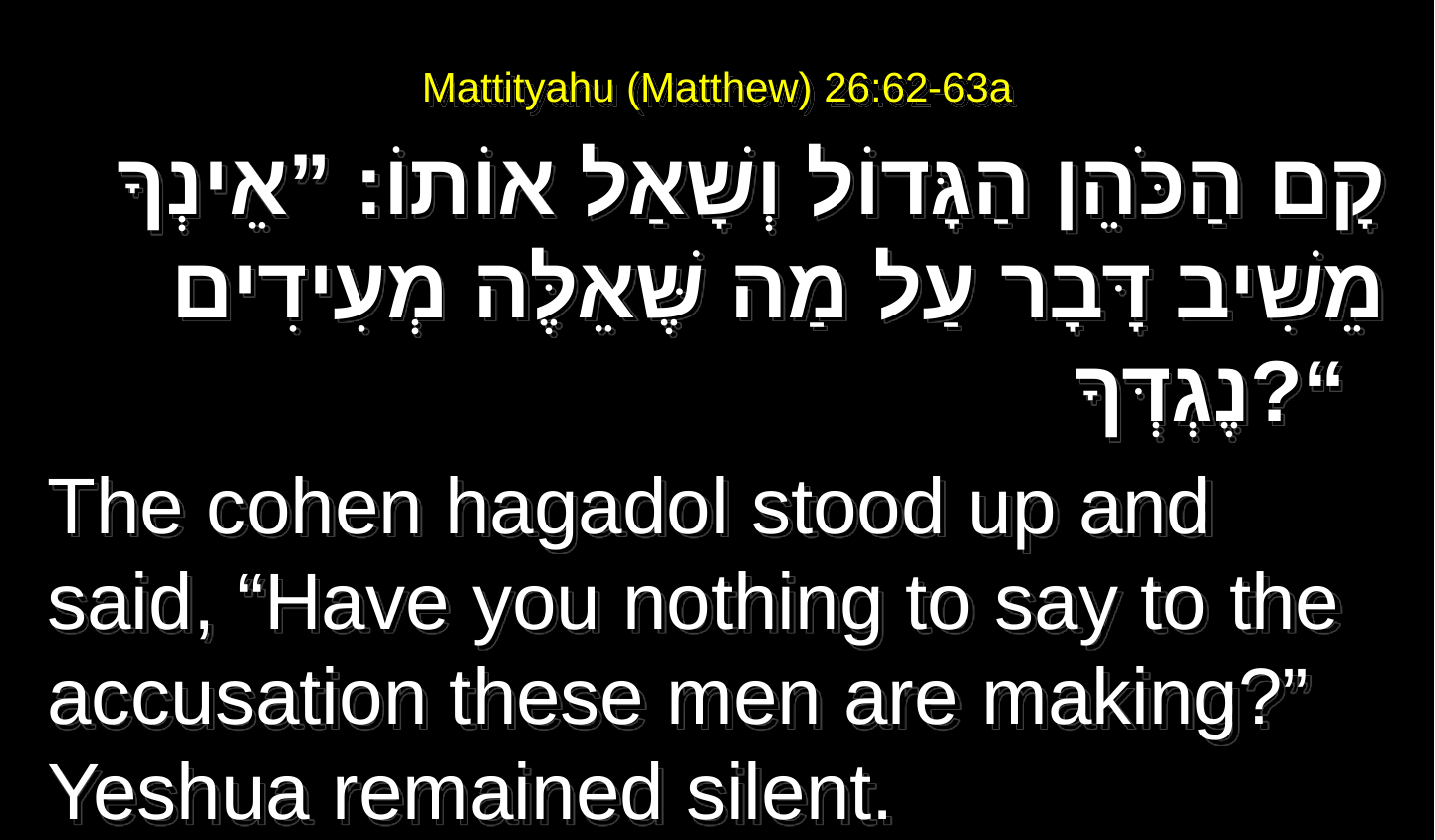

# Mattityahu (Matthew) 26:62-63a
קָם הַכֹּהֵן הַגָּדוֹל וְשָׁאַל אוֹתוֹ: ”אֵינְךָ מֵשִׁיב דָּבָר עַל מַה שֶּׁאֵלֶּה מְעִידִים נֶגְדְּךָ?“
The cohen hagadol stood up and said, “Have you nothing to say to the accusation these men are making?” Yeshua remained silent.